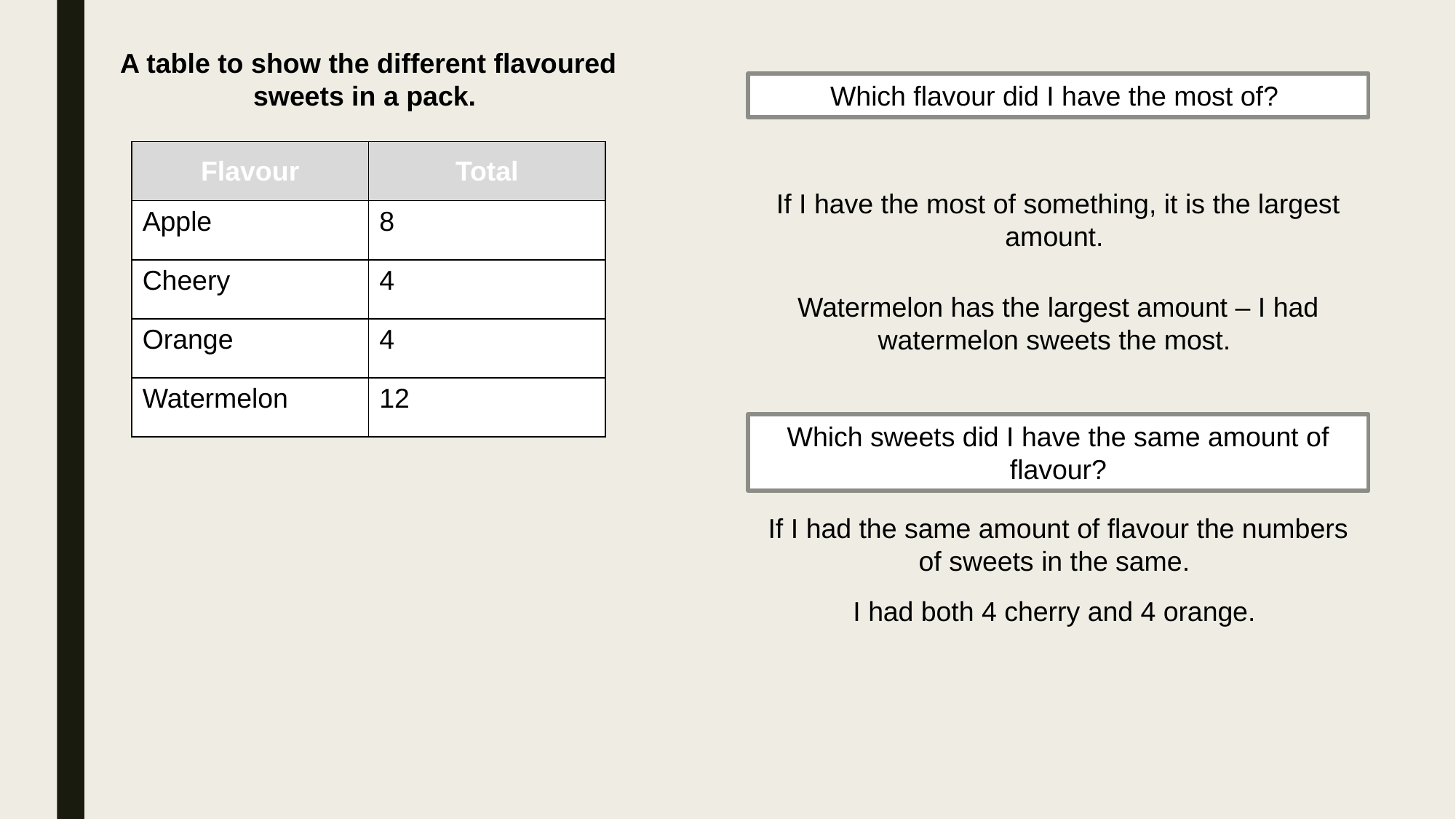

A table to show the different flavoured sweets in a pack.
Which flavour did I have the most of?
| Flavour | Total |
| --- | --- |
| Apple | 8 |
| Cheery | 4 |
| Orange | 4 |
| Watermelon | 12 |
If I have the most of something, it is the largest amount.
Watermelon has the largest amount – I had watermelon sweets the most.
Which sweets did I have the same amount of flavour?
If I had the same amount of flavour the numbers of sweets in the same.
I had both 4 cherry and 4 orange.